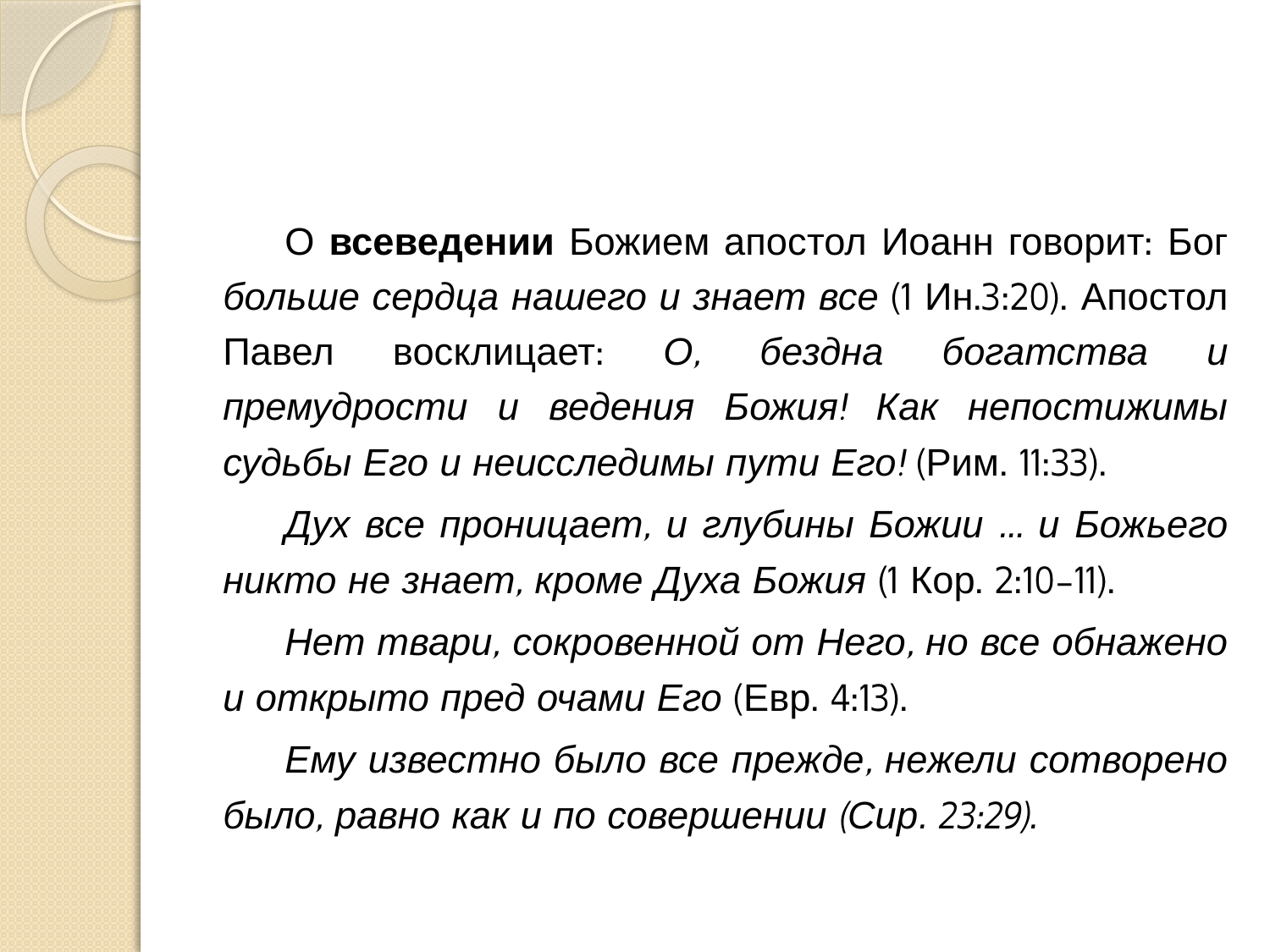

О всеведении Божием апостол Иоанн говорит: Бог больше сердца нашего и знает все (1 Ин.3:20). Апостол Павел восклицает: О, бездна богатства и премудрости и ведения Божия! Как непостижимы судьбы Его и неисследимы пути Его! (Рим. 11:33).
Дух все проницает, и глубины Божии … и Божьего никто не знает, кроме Духа Божия (1 Кор. 2:10–11).
Нет твари, сокровенной от Него, но все обнажено и открыто пред очами Его (Евр. 4:13).
Ему известно было все прежде, нежели сотворено было, равно как и по совершении (Сир. 23:29).